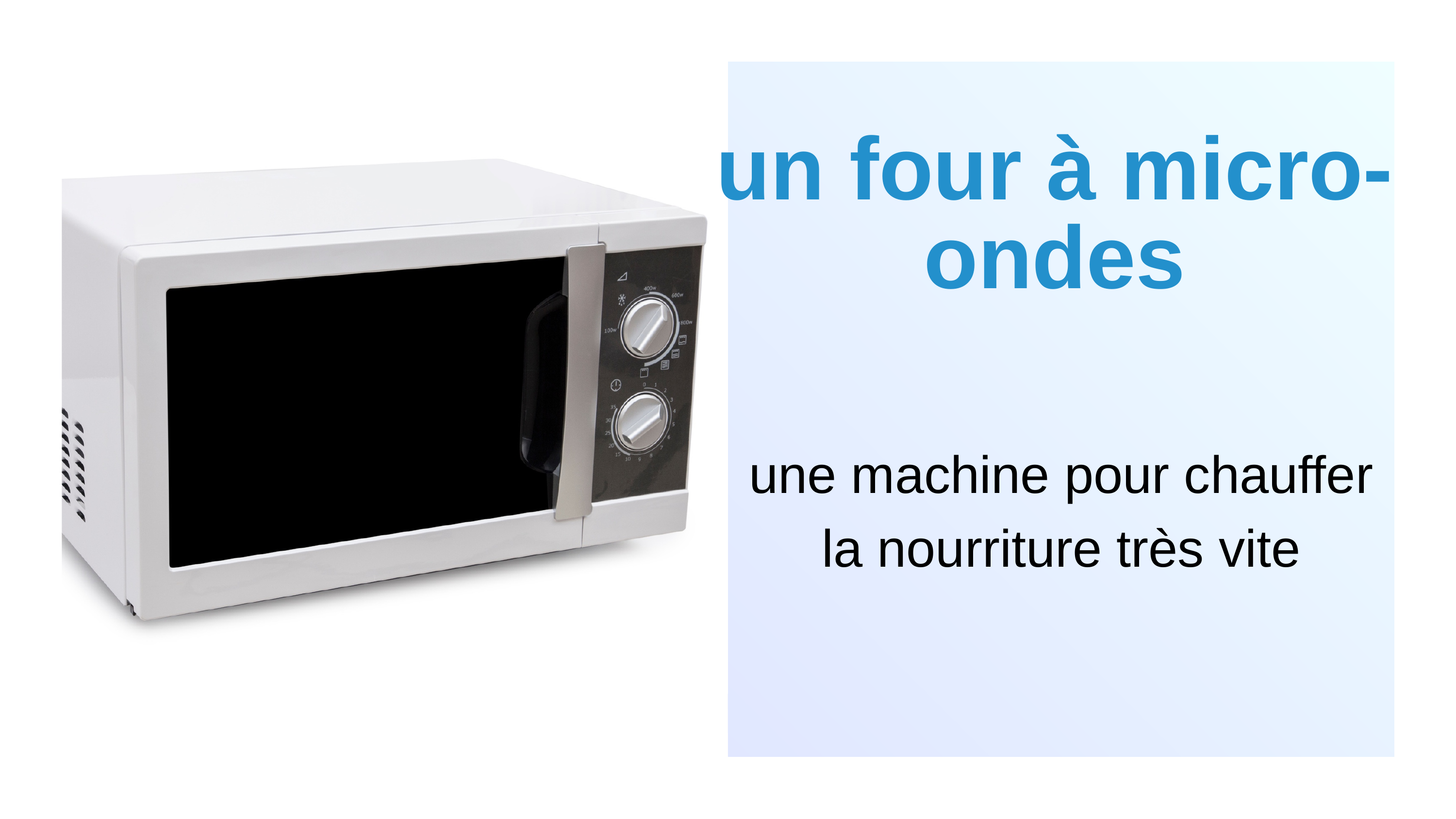

un four à micro-ondes
une machine pour chauffer la nourriture très vite